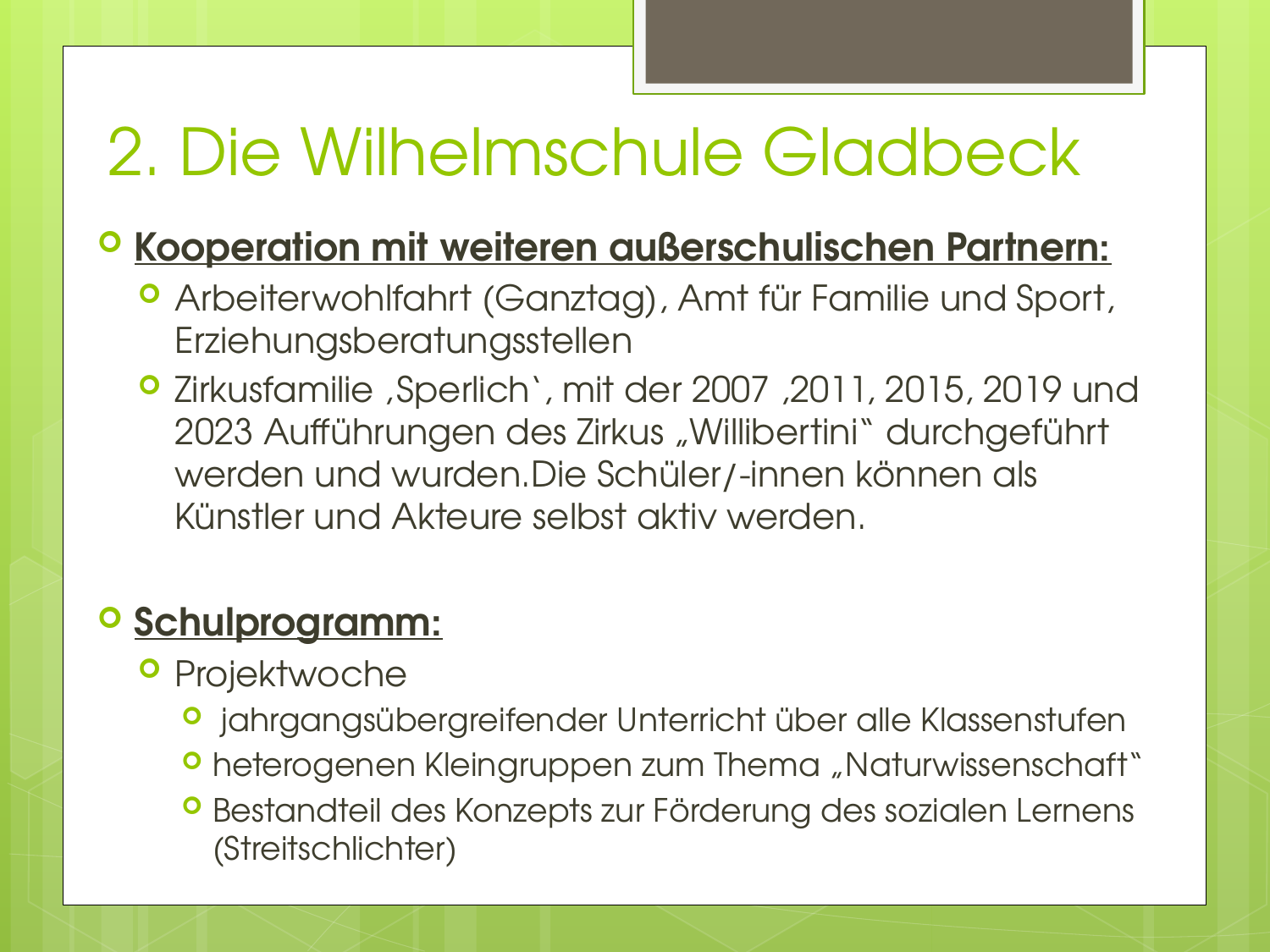

# 2. Die Wilhelmschule Gladbeck
Kooperation mit weiteren außerschulischen Partnern:
Arbeiterwohlfahrt (Ganztag), Amt für Familie und Sport, Erziehungsberatungsstellen
Zirkusfamilie ‚Sperlich‘, mit der 2007 ,2011, 2015, 2019 und 2023 Aufführungen des Zirkus „Willibertini“ durchgeführt werden und wurden.Die Schüler/-innen können als Künstler und Akteure selbst aktiv werden.

Schulprogramm:
Projektwoche
 jahrgangsübergreifender Unterricht über alle Klassenstufen
heterogenen Kleingruppen zum Thema „Naturwissenschaft“
Bestandteil des Konzepts zur Förderung des sozialen Lernens (Streitschlichter)